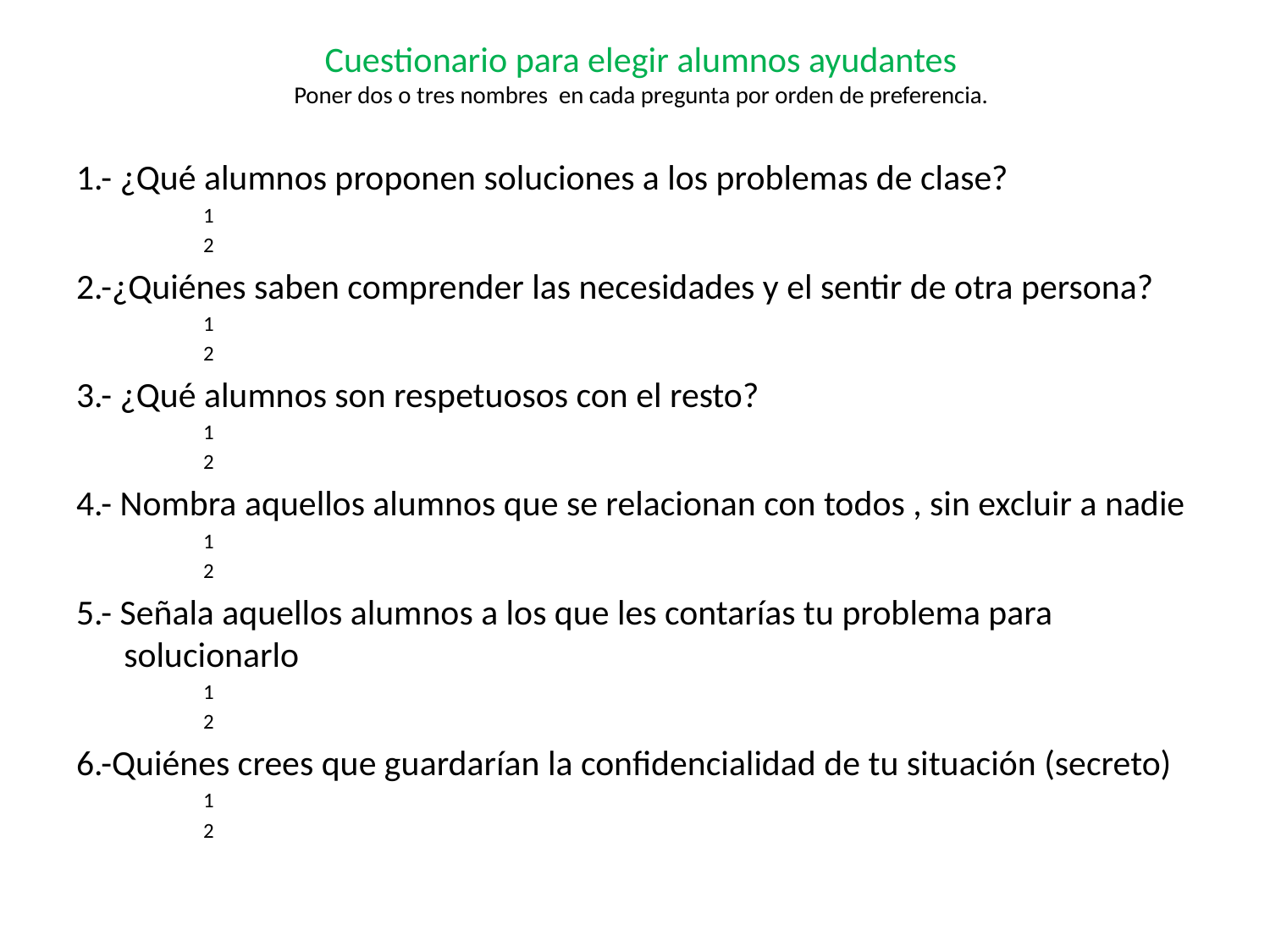

# Cuestionario para elegir alumnos ayudantes Poner dos o tres nombres  en cada pregunta por orden de preferencia.
1.- ¿Qué alumnos proponen soluciones a los problemas de clase?
1
2
2.-¿Quiénes saben comprender las necesidades y el sentir de otra persona?
1
2
3.- ¿Qué alumnos son respetuosos con el resto?
1
2
4.- Nombra aquellos alumnos que se relacionan con todos , sin excluir a nadie
1
2
5.- Señala aquellos alumnos a los que les contarías tu problema para solucionarlo
1
2
6.-Quiénes crees que guardarían la confidencialidad de tu situación (secreto)
1
2